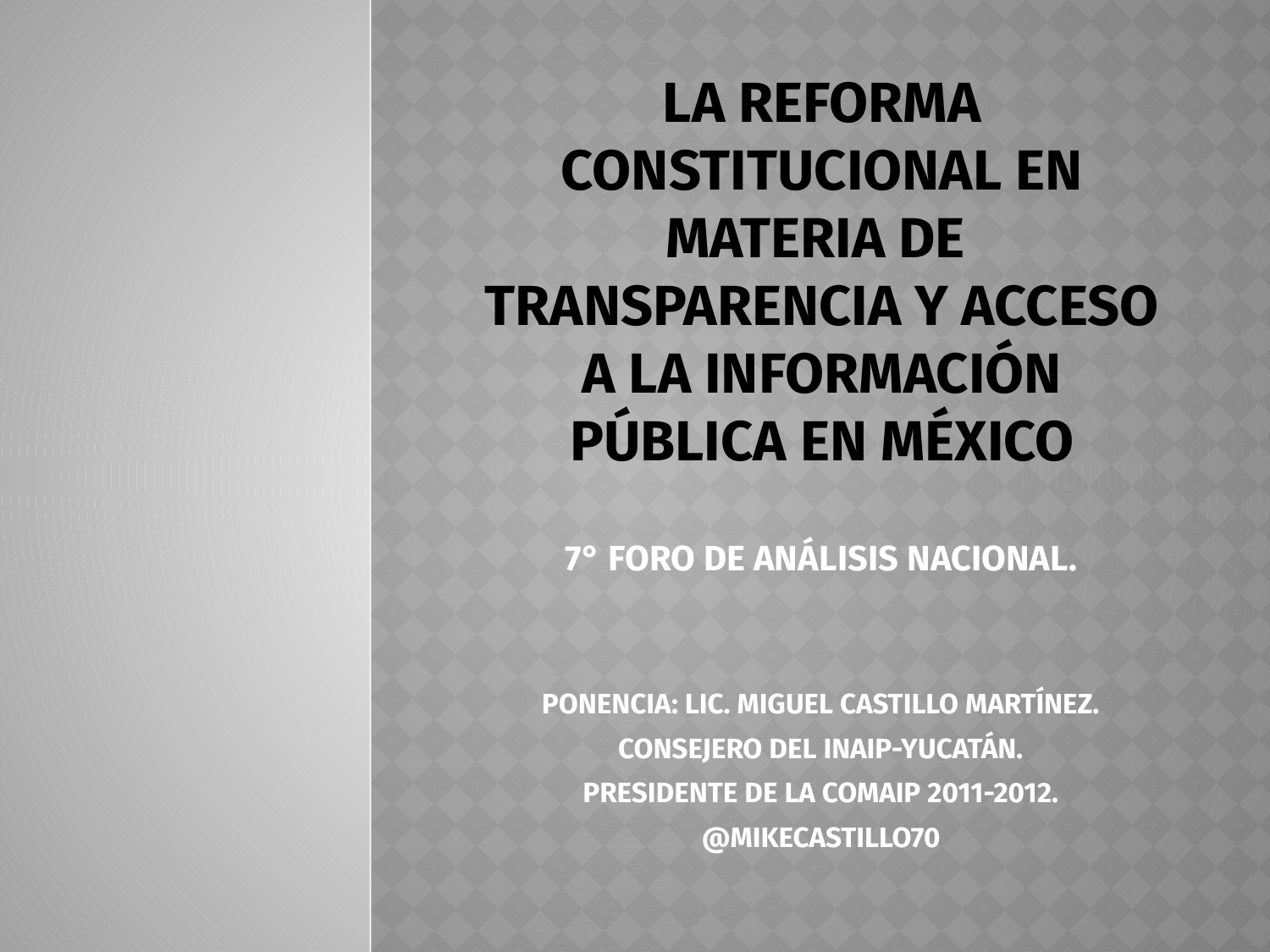

# LA REFORMA CONSTITUCIONAL EN MATERIA DE  TRANSPARENCIA Y ACCESO A LA INFORMACIÓN PÚBLICA EN MÉXICO
7° FORO DE ANÁLISIS NACIONAL.

PONENCIA: LIC. MIGUEL CASTILLO MARTÍNEZ.
CONSEJERO DEL INAIP-YUCATÁN.
PRESIDENTE DE LA COMAIP 2011-2012.
@MIKECASTILLO70